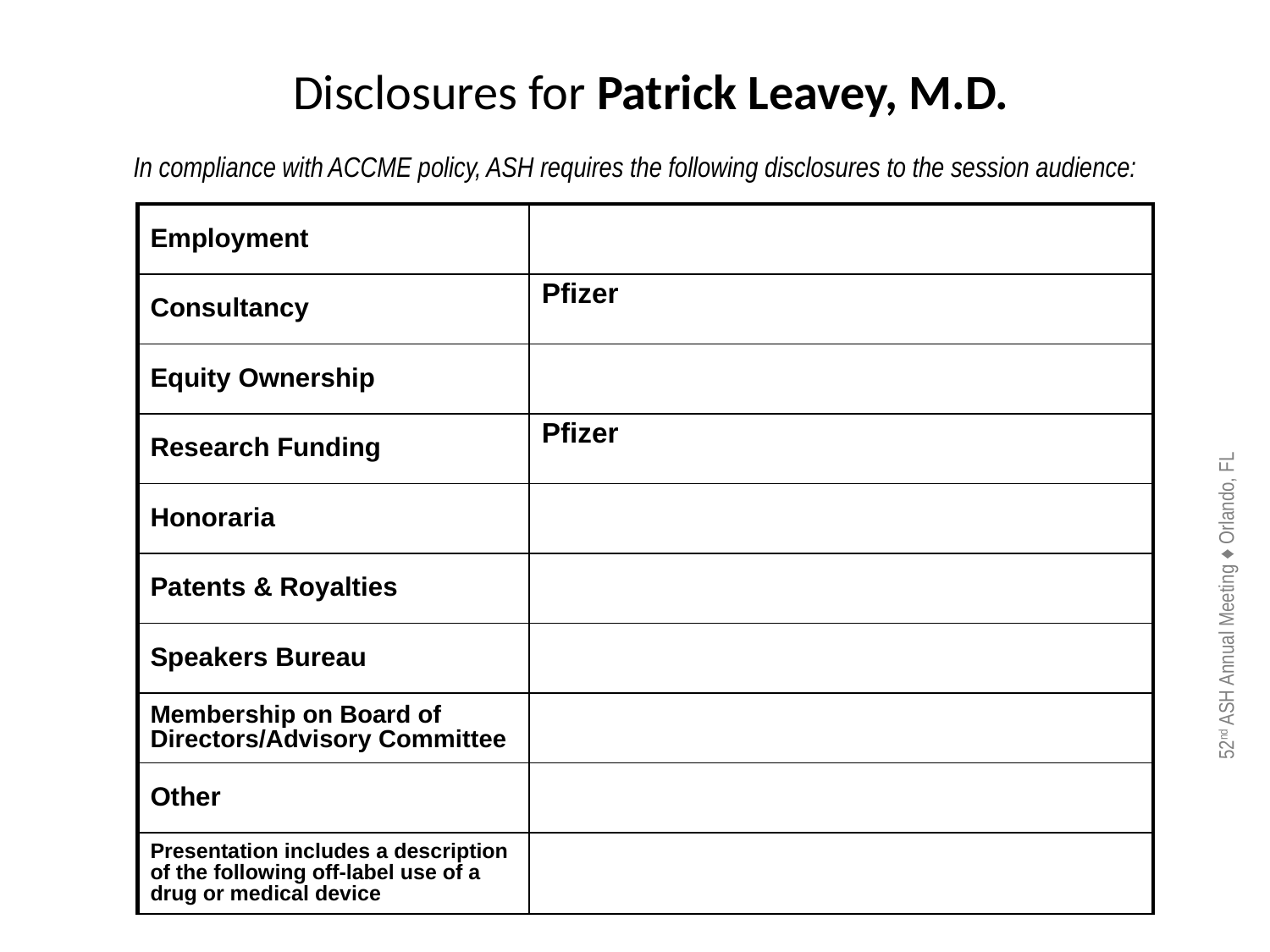

Disclosures for Patrick Leavey, M.D.
           In compliance with ACCME policy, ASH requires the following disclosures to the session audience:
| Employment |  |
| --- | --- |
| Consultancy | Pfizer |
| Equity Ownership |  |
| Research Funding | Pfizer |
| Honoraria |  |
| Patents & Royalties |  |
| Speakers Bureau |  |
| Membership on Board of Directors/Advisory Committee |  |
| Other |  |
| Presentation includes a description of the following off-label use of a drug or medical device |  |
52nd ASH Annual Meeting ♦ Orlando, FL